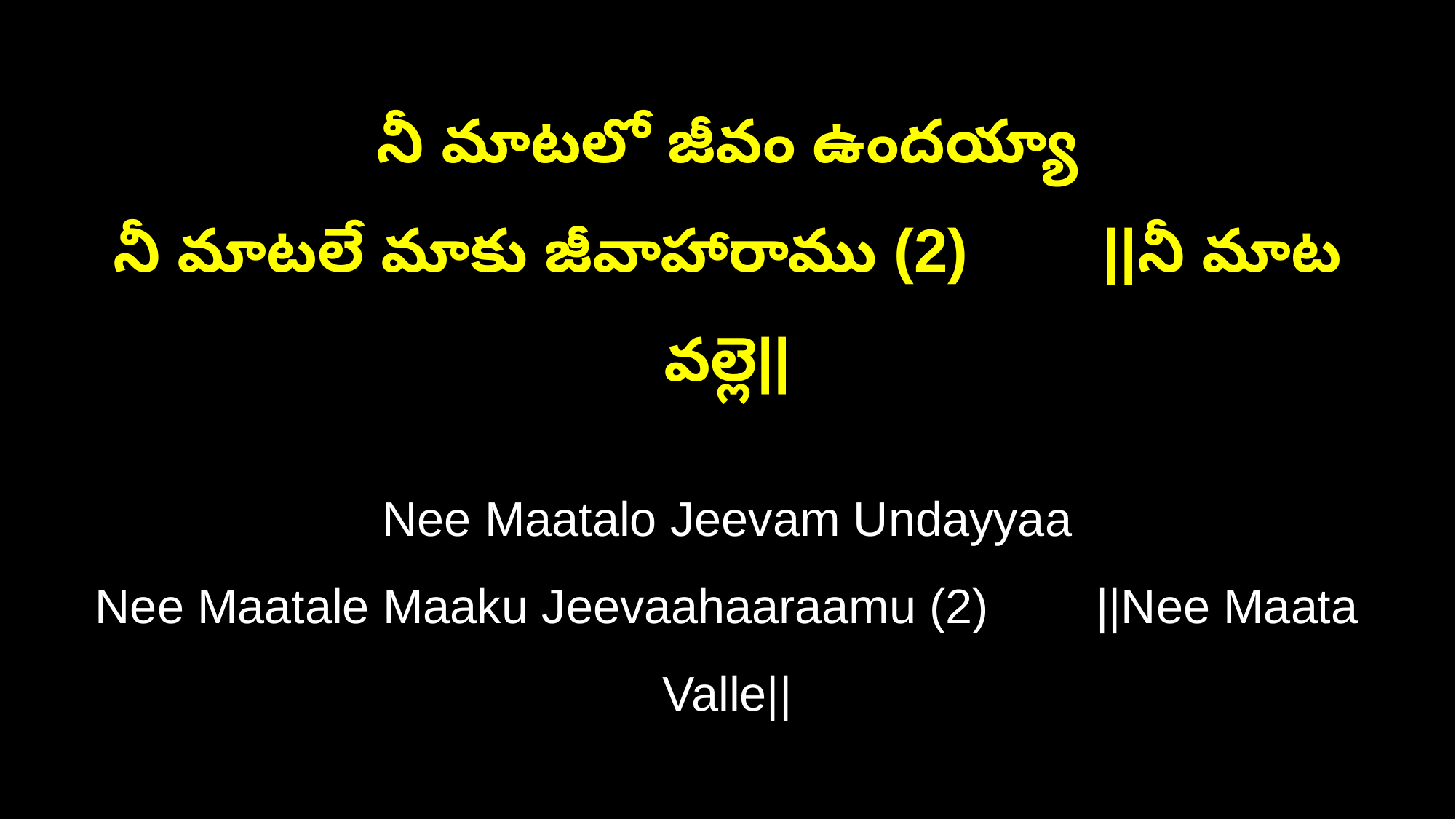

నీ మాటలో జీవం ఉందయ్యా
నీ మాటలే మాకు జీవాహారాము (2)        ||నీ మాట వల్లె||
Nee Maatalo Jeevam Undayyaa
Nee Maatale Maaku Jeevaahaaraamu (2)        ||Nee Maata Valle||